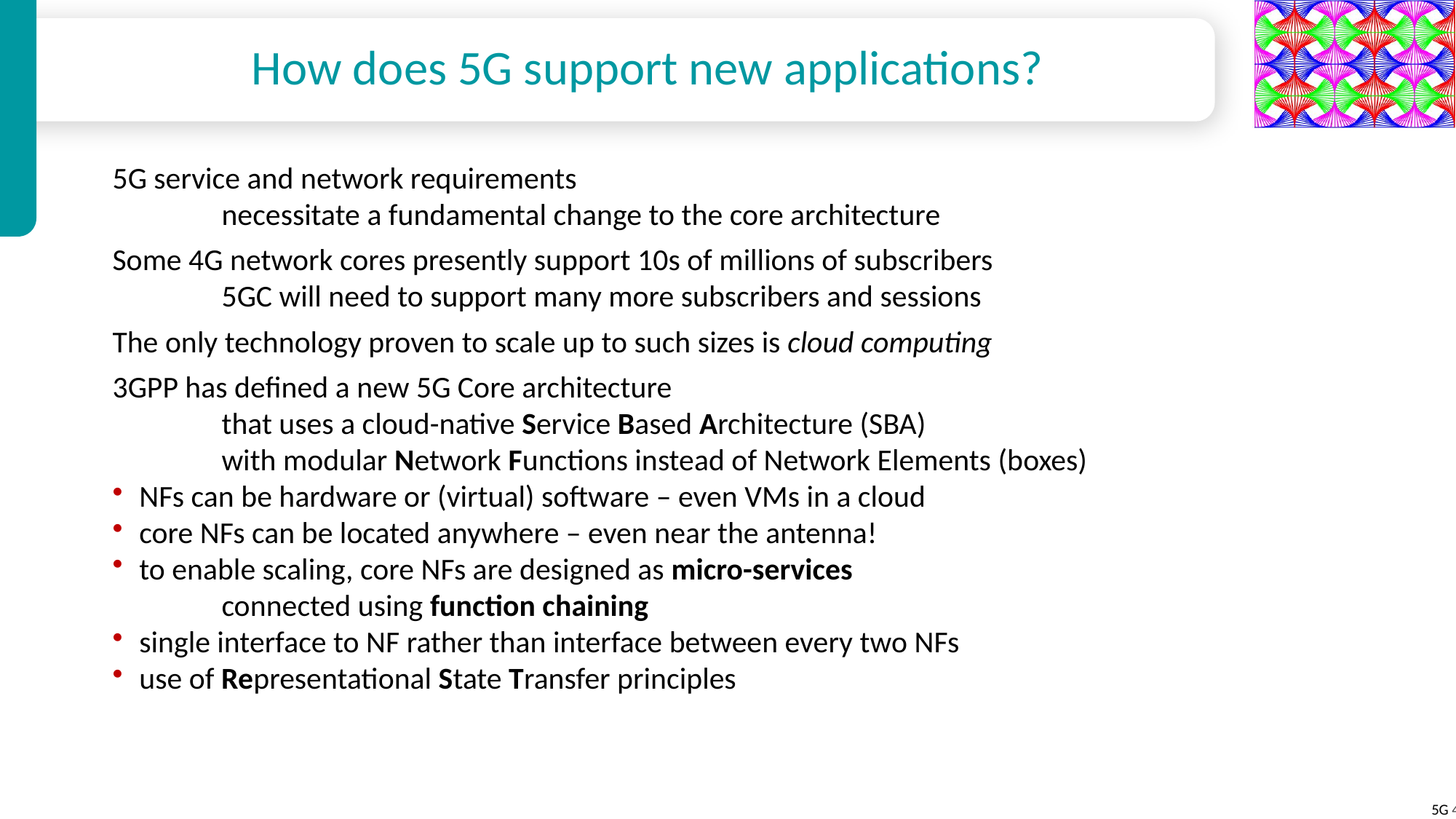

# How does 5G support new applications?
5G service and network requirements
	necessitate a fundamental change to the core architecture
Some 4G network cores presently support 10s of millions of subscribers
	5GC will need to support many more subscribers and sessions
The only technology proven to scale up to such sizes is cloud computing
3GPP has defined a new 5G Core architecture
	that uses a cloud-native Service Based Architecture (SBA)
	with modular Network Functions instead of Network Elements (boxes)
NFs can be hardware or (virtual) software – even VMs in a cloud
core NFs can be located anywhere – even near the antenna!
to enable scaling, core NFs are designed as micro-services
	connected using function chaining
single interface to NF rather than interface between every two NFs
use of Representational State Transfer principles